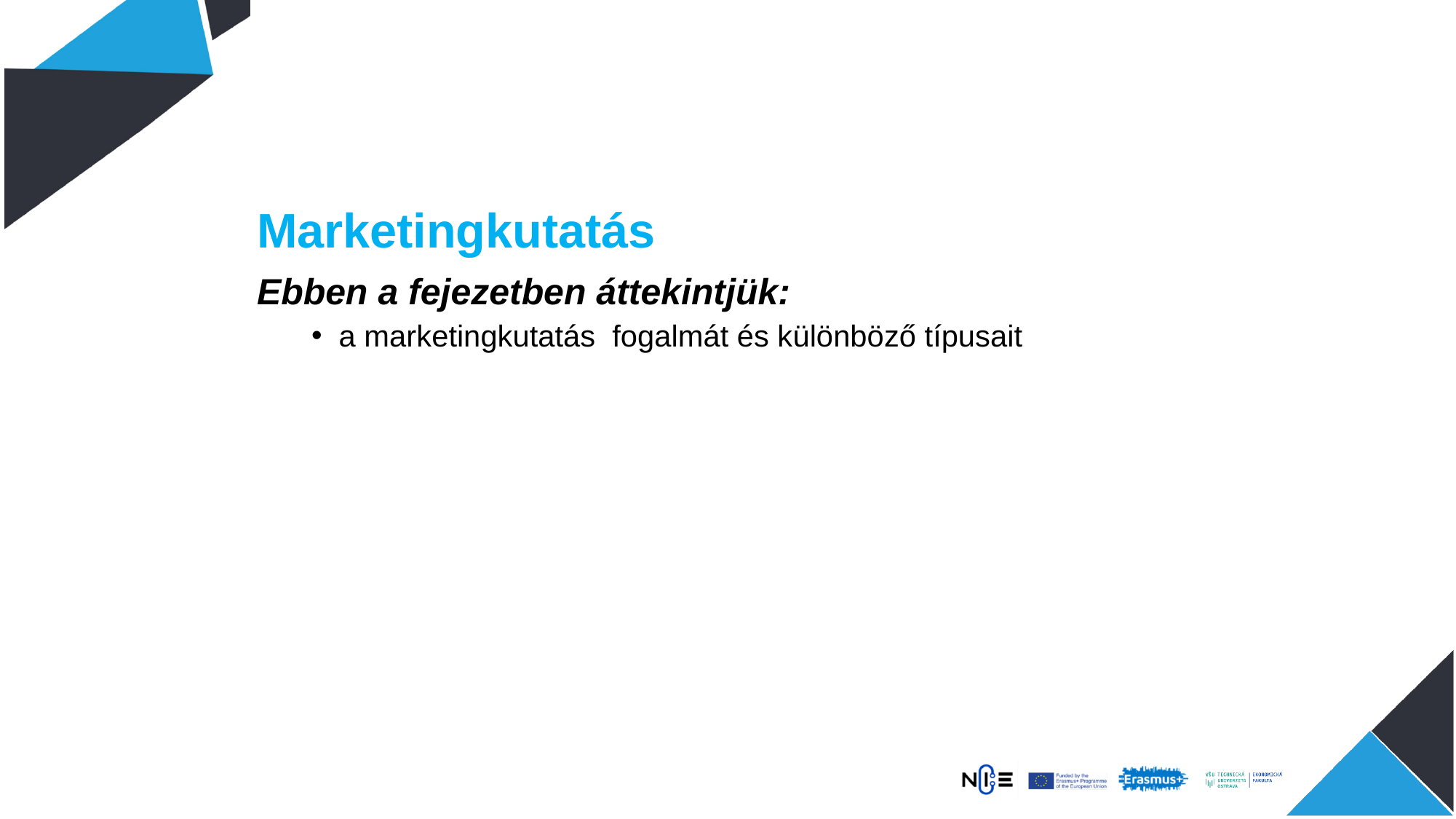

Marketingkutatás
Ebben a fejezetben áttekintjük:
a marketingkutatás  fogalmát és különböző típusait